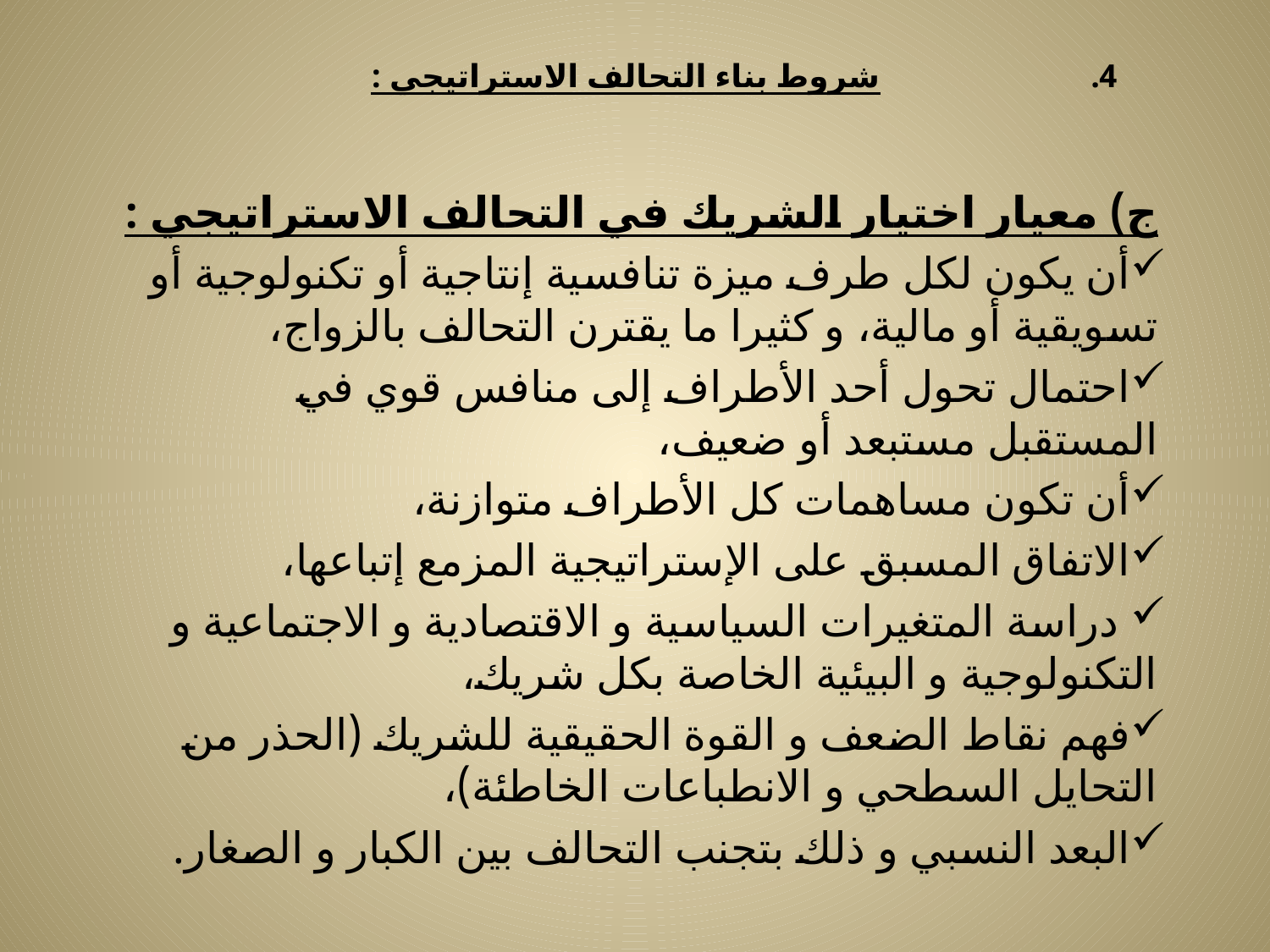

# شروط بناء التحالف الاستراتيجي :
ج) معيار اختيار الشريك في التحالف الاستراتيجي :
أن يكون لكل طرف ميزة تنافسية إنتاجية أو تكنولوجية أو تسويقية أو مالية، و كثيرا ما يقترن التحالف بالزواج،
احتمال تحول أحد الأطراف إلى منافس قوي في المستقبل مستبعد أو ضعيف،
أن تكون مساهمات كل الأطراف متوازنة،
الاتفاق المسبق على الإستراتيجية المزمع إتباعها،
 دراسة المتغيرات السياسية و الاقتصادية و الاجتماعية و التكنولوجية و البيئية الخاصة بكل شريك،
فهم نقاط الضعف و القوة الحقيقية للشريك (الحذر من التحايل السطحي و الانطباعات الخاطئة)،
البعد النسبي و ذلك بتجنب التحالف بين الكبار و الصغار.